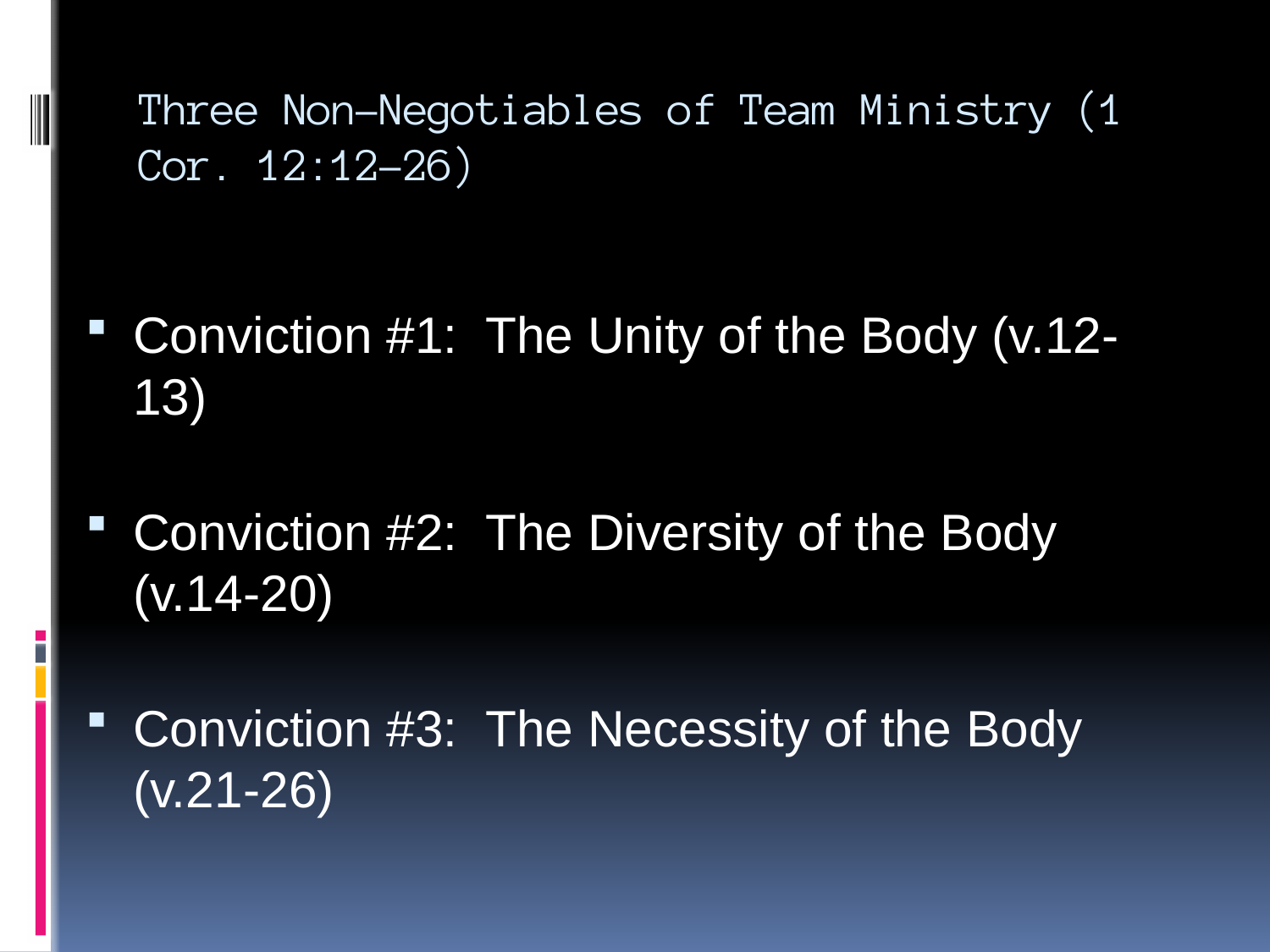

# Three Non-Negotiables of Team Ministry (1 Cor. 12:12-26)
Conviction #1:  The Unity of the Body (v.12-13)
Conviction #2:  The Diversity of the Body (v.14-20)
Conviction #3:  The Necessity of the Body (v.21-26)